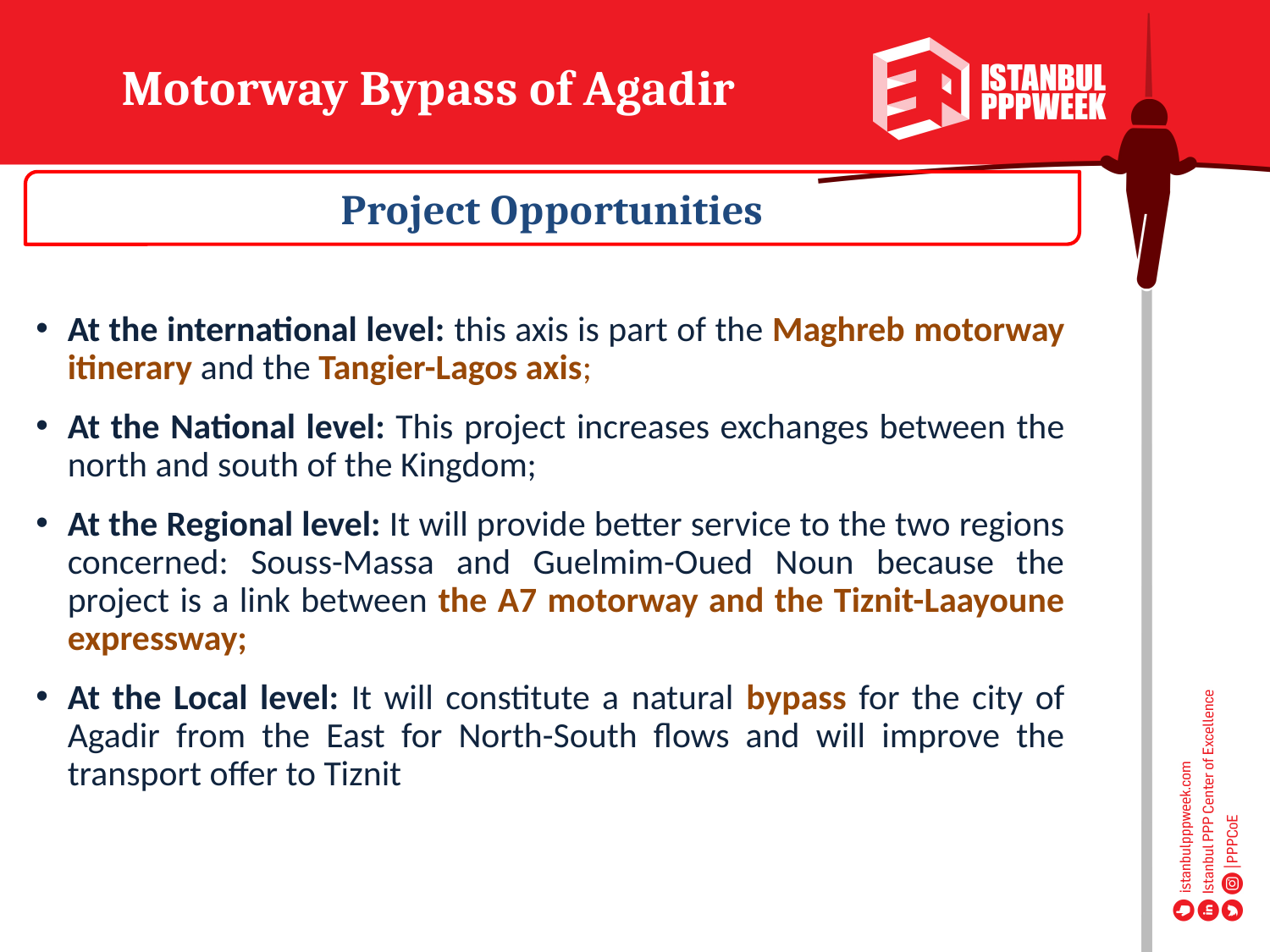

Motorway Bypass of Agadir
Project Opportunities
At the international level: this axis is part of the Maghreb motorway itinerary and the Tangier-Lagos axis;
At the National level: This project increases exchanges between the north and south of the Kingdom;
At the Regional level: It will provide better service to the two regions concerned: Souss-Massa and Guelmim-Oued Noun because the project is a link between the A7 motorway and the Tiznit-Laayoune expressway;
At the Local level: It will constitute a natural bypass for the city of Agadir from the East for North-South flows and will improve the transport offer to Tiznit
39